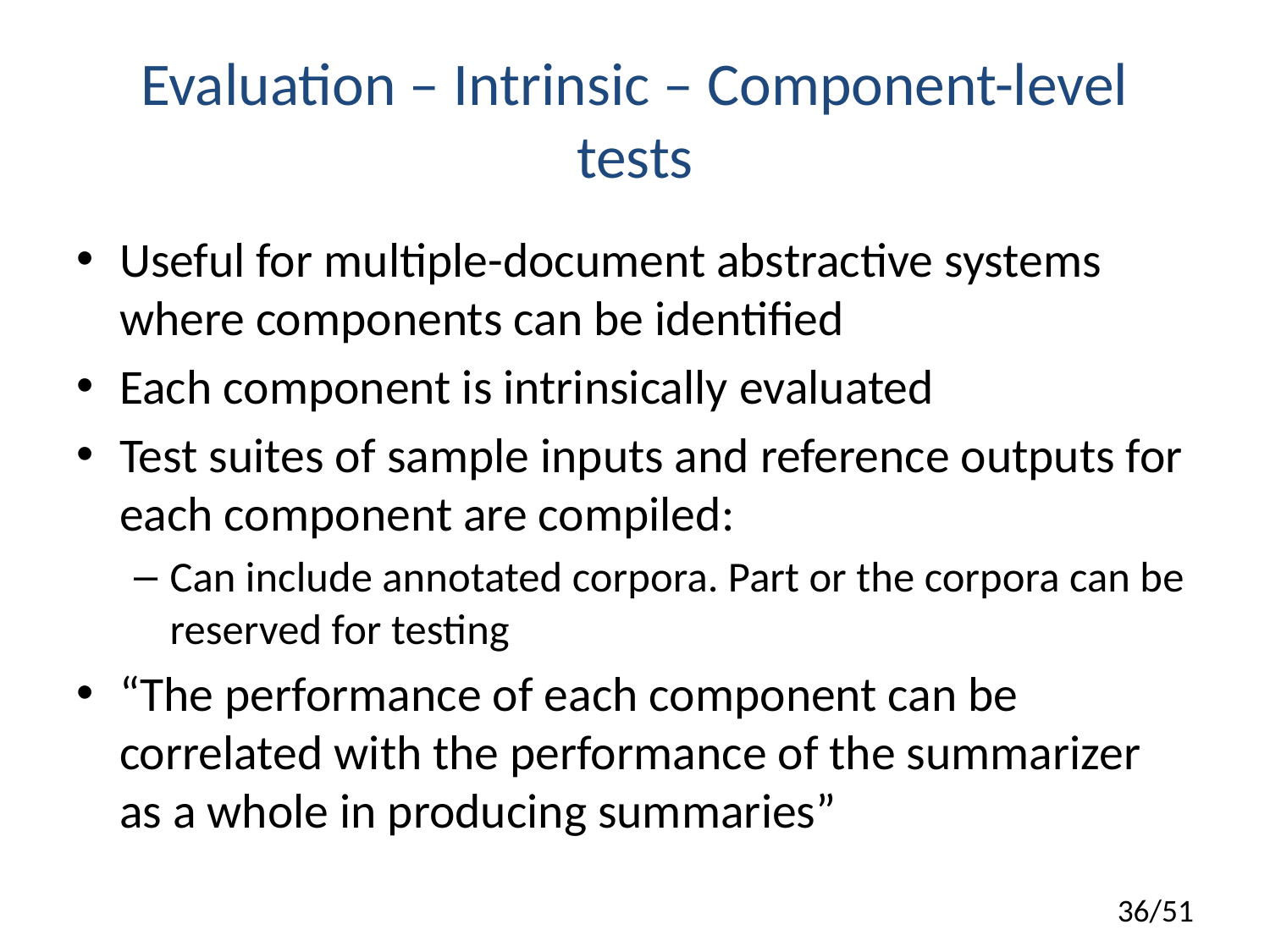

# Evaluation – Intrinsic – Component-level tests
Useful for multiple-document abstractive systems where components can be identified
Each component is intrinsically evaluated
Test suites of sample inputs and reference outputs for each component are compiled:
Can include annotated corpora. Part or the corpora can be reserved for testing
“The performance of each component can be correlated with the performance of the summarizer as a whole in producing summaries”